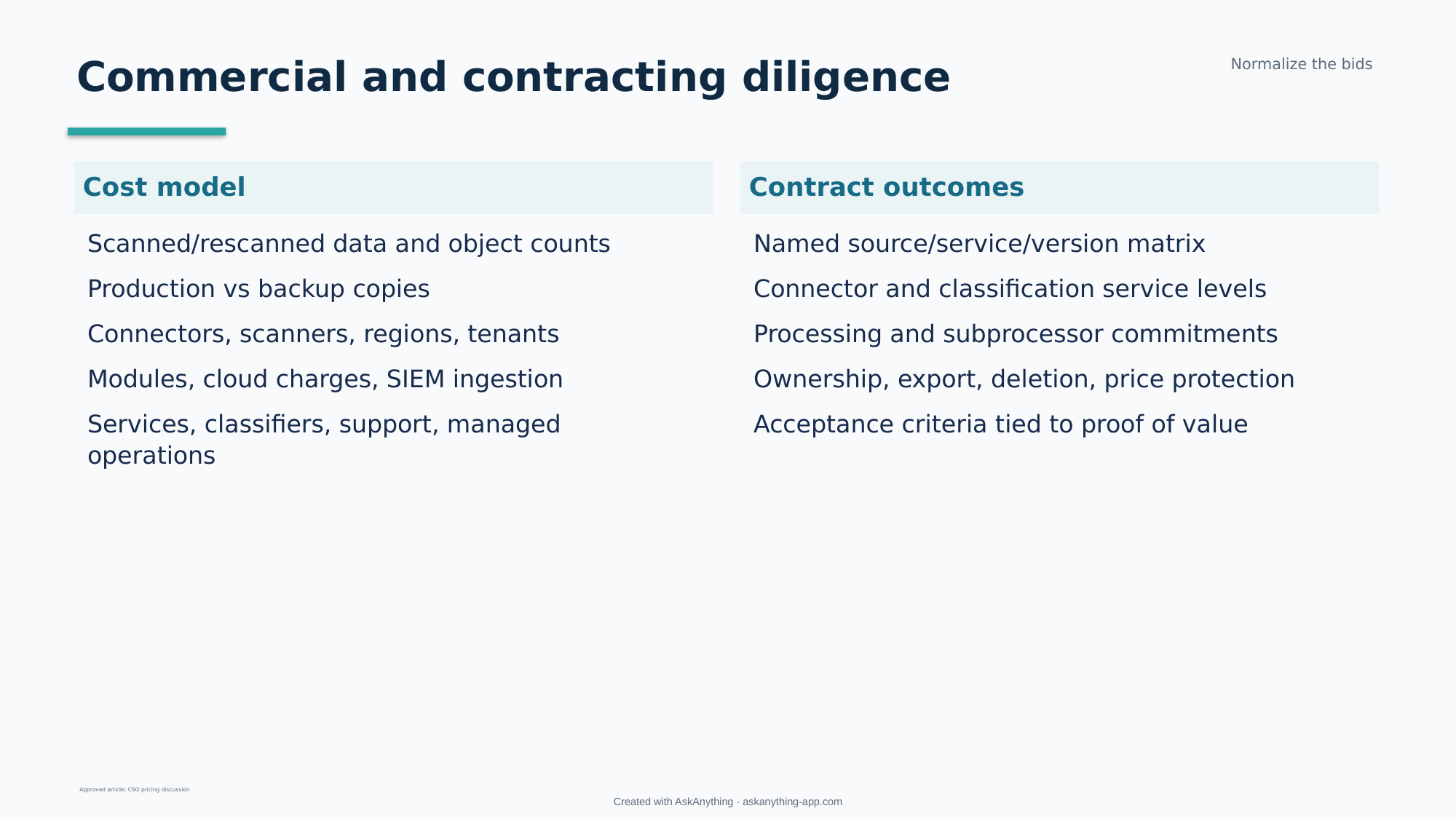

Commercial and contracting diligence
Normalize the bids

Cost model
Contract outcomes
Scanned/rescanned data and object counts
Production vs backup copies
Connectors, scanners, regions, tenants
Modules, cloud charges, SIEM ingestion
Services, classifiers, support, managed operations
Named source/service/version matrix
Connector and classification service levels
Processing and subprocessor commitments
Ownership, export, deletion, price protection
Acceptance criteria tied to proof of value
Approved article; CSO pricing discussion
Created with AskAnything · askanything-app.com